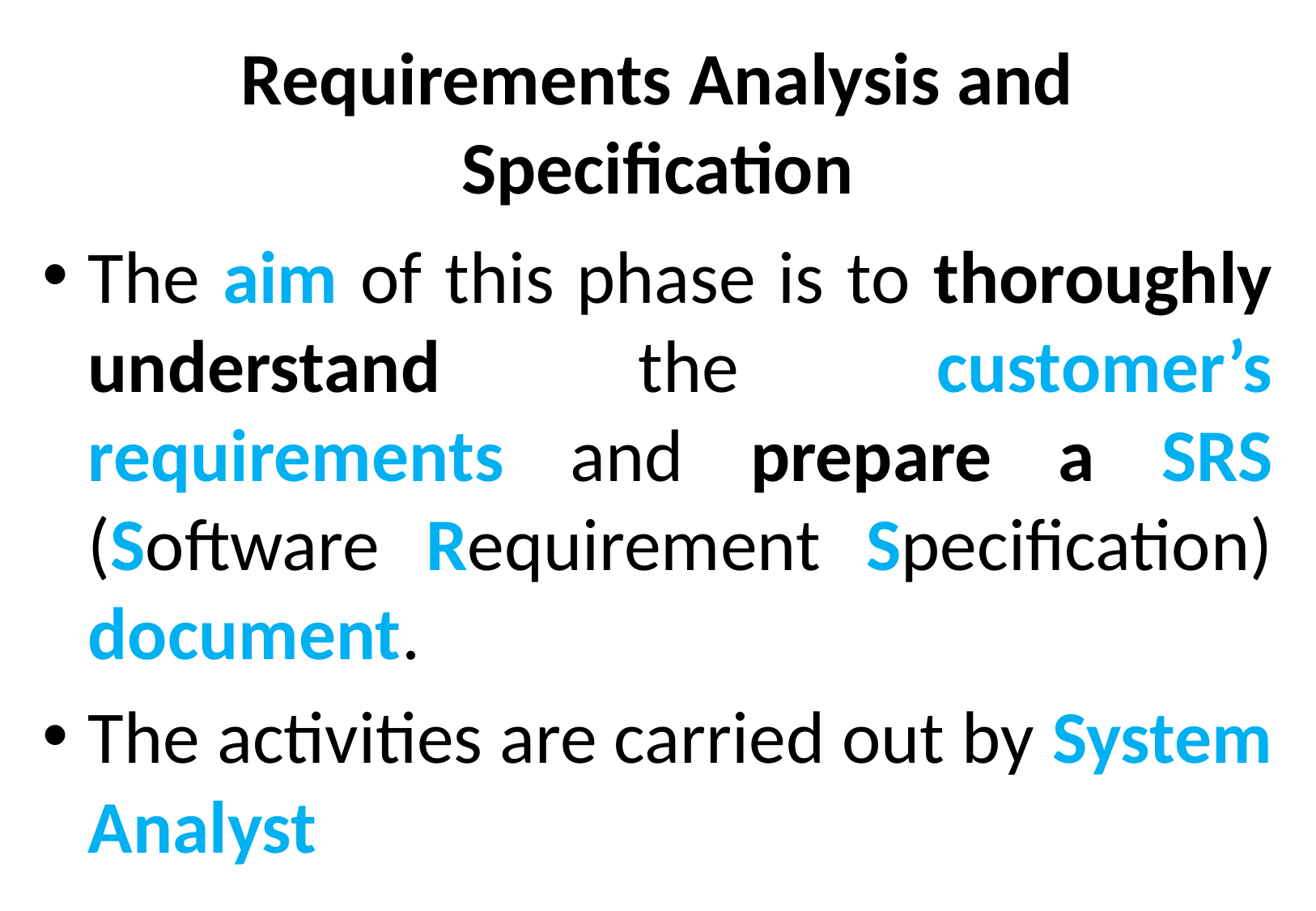

# Requirements Analysis and Specification
The aim of this phase is to thoroughly understand the customer’s requirements and prepare a SRS (Software Requirement Specification) document.
The activities are carried out by System Analyst